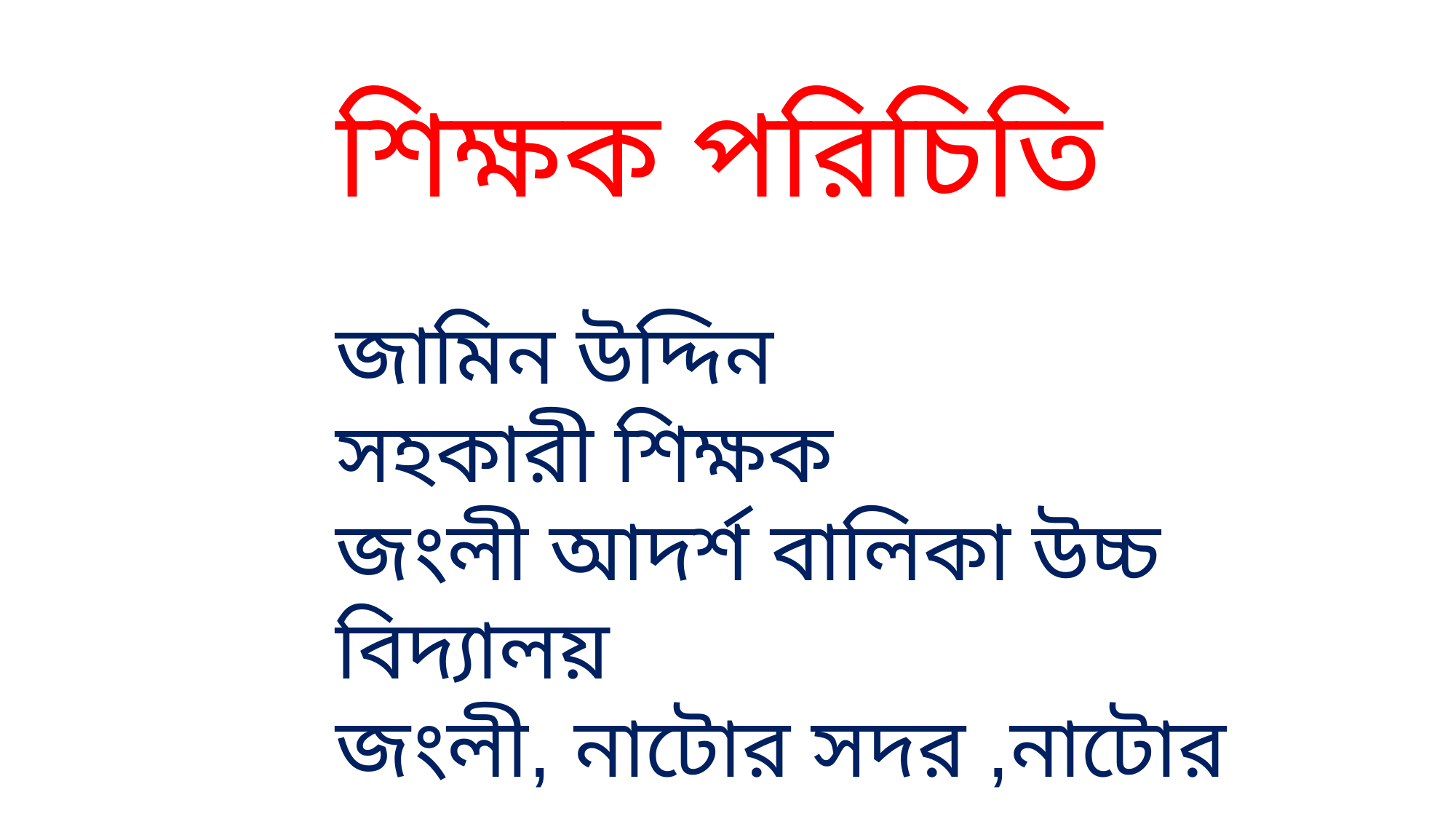

শিক্ষক পরিচিতি
জামিন উদ্দিন
সহকারী শিক্ষক
জংলী আদর্শ বালিকা উচ্চ বিদ্যালয়
জংলী, নাটোর সদর ,নাটোর